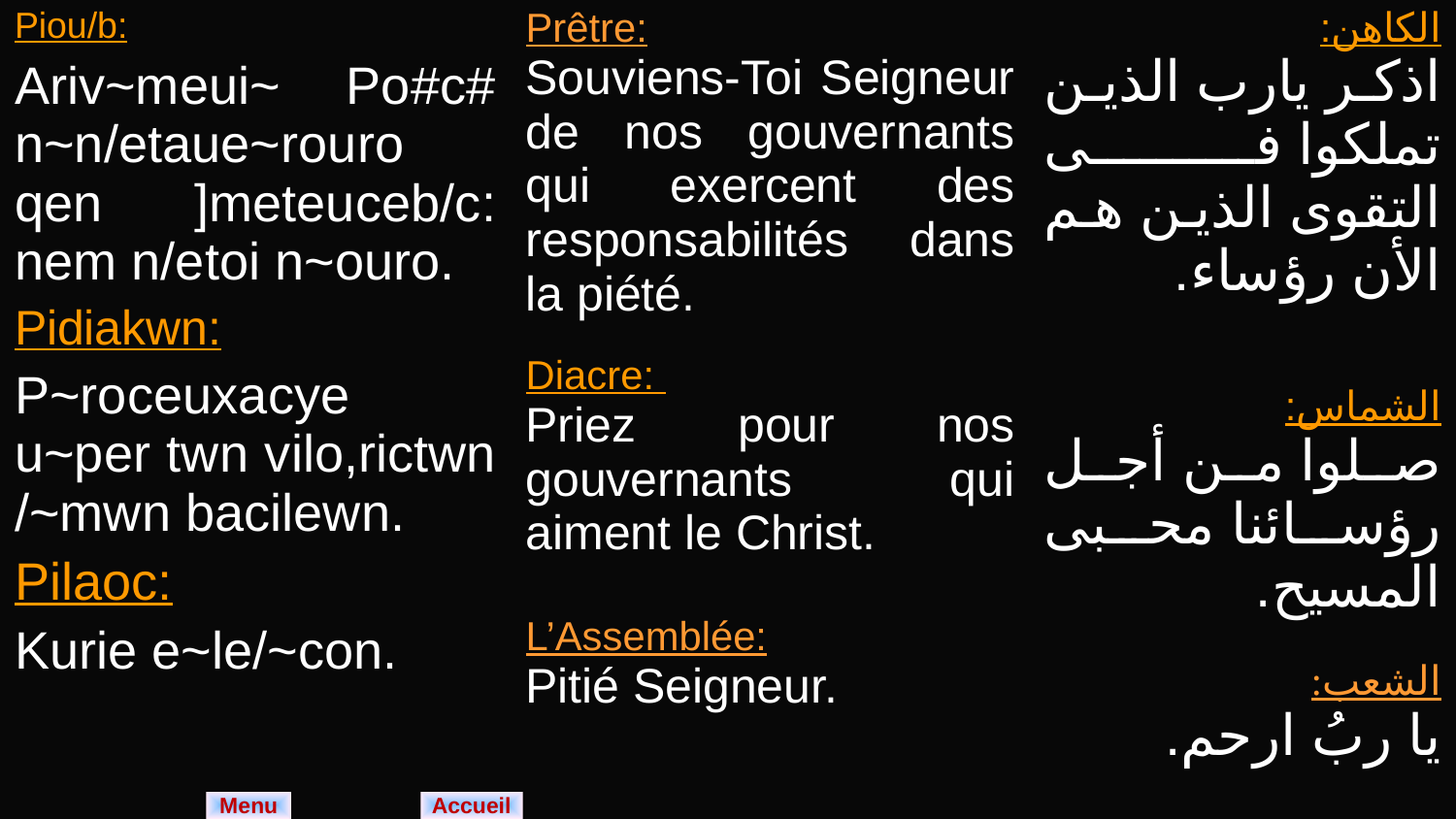

| Piou/b: Ariv~meui~ Po#c# n~n/etaue~rouro qen ]meteuceb/c: nem n/etoi n~ouro. Pidiakwn: P~roceuxacye u~per twn vilo,rictwn /~mwn bacilewn. Pilaoc: Kurie e~le/~con. | Prêtre: Souviens-Toi Seigneur de nos gouvernants qui exercent des responsabilités dans la piété. Diacre: Priez pour nos gouvernants qui aiment le Christ. L’Assemblée: Pitié Seigneur. | الكاهن: اذكر يارب الذين تملكوا فى التقوى الذين هم الأن رؤساء. الشماس: صلوا من أجل رؤسائنا محبى المسيح. الشعب: يا ربُ ارحم. |
| --- | --- | --- |
Menu